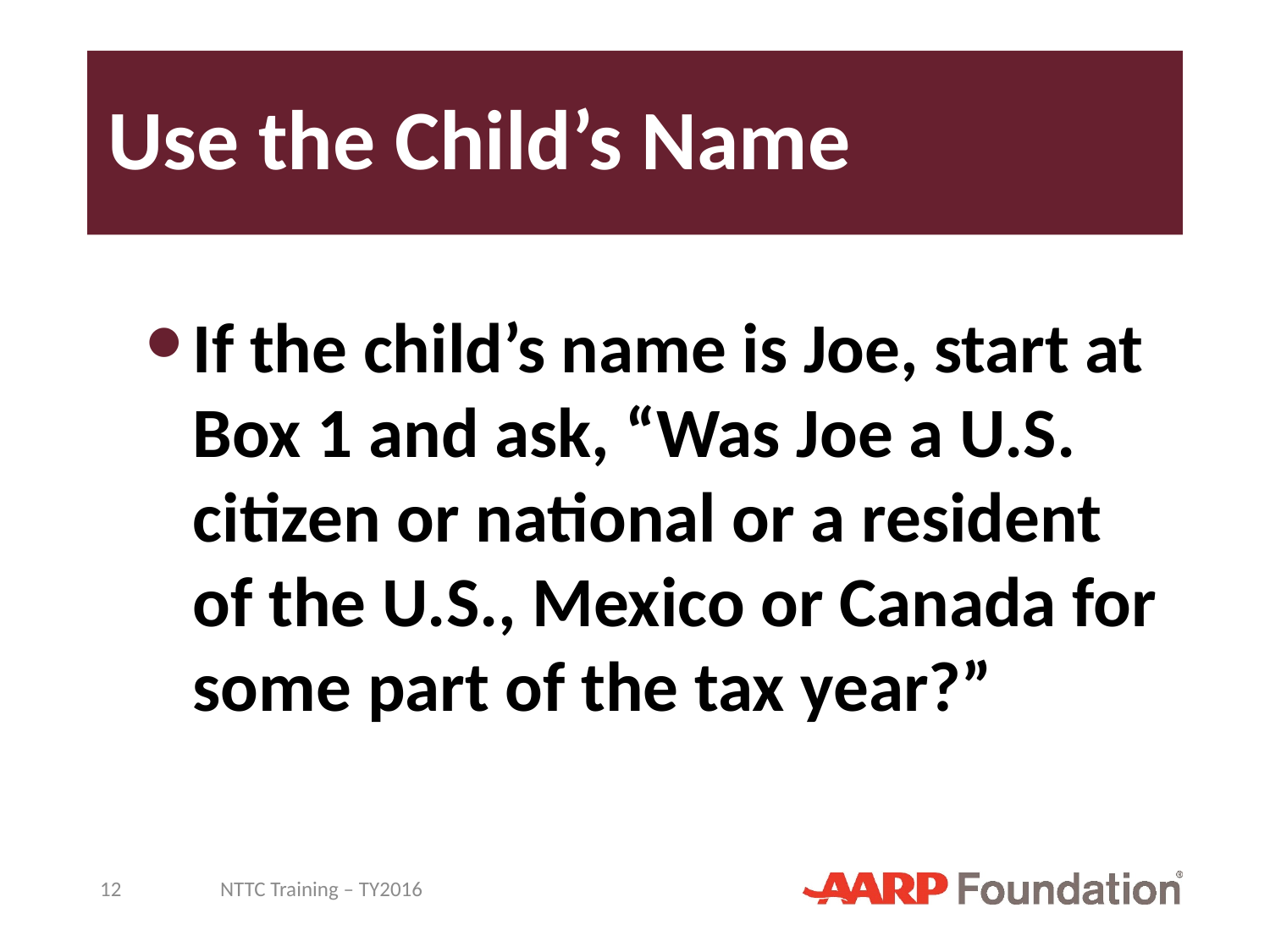

# Use the Child’s Name
If the child’s name is Joe, start at Box 1 and ask, “Was Joe a U.S. citizen or national or a resident of the U.S., Mexico or Canada for some part of the tax year?”

12
NTTC Training – TY2016